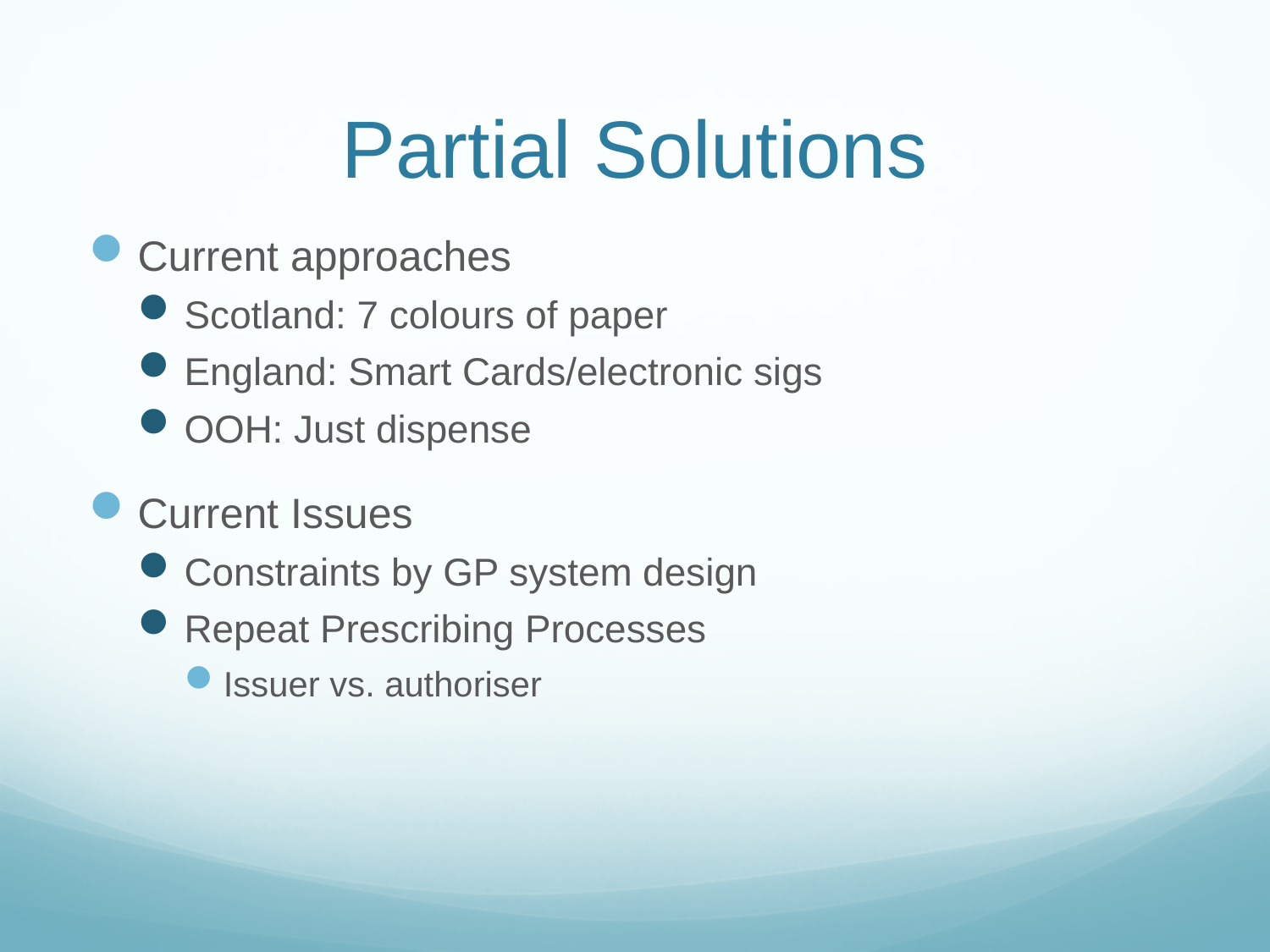

# Partial Solutions
Current approaches
Scotland: 7 colours of paper
England: Smart Cards/electronic sigs
OOH: Just dispense
Current Issues
Constraints by GP system design
Repeat Prescribing Processes
Issuer vs. authoriser